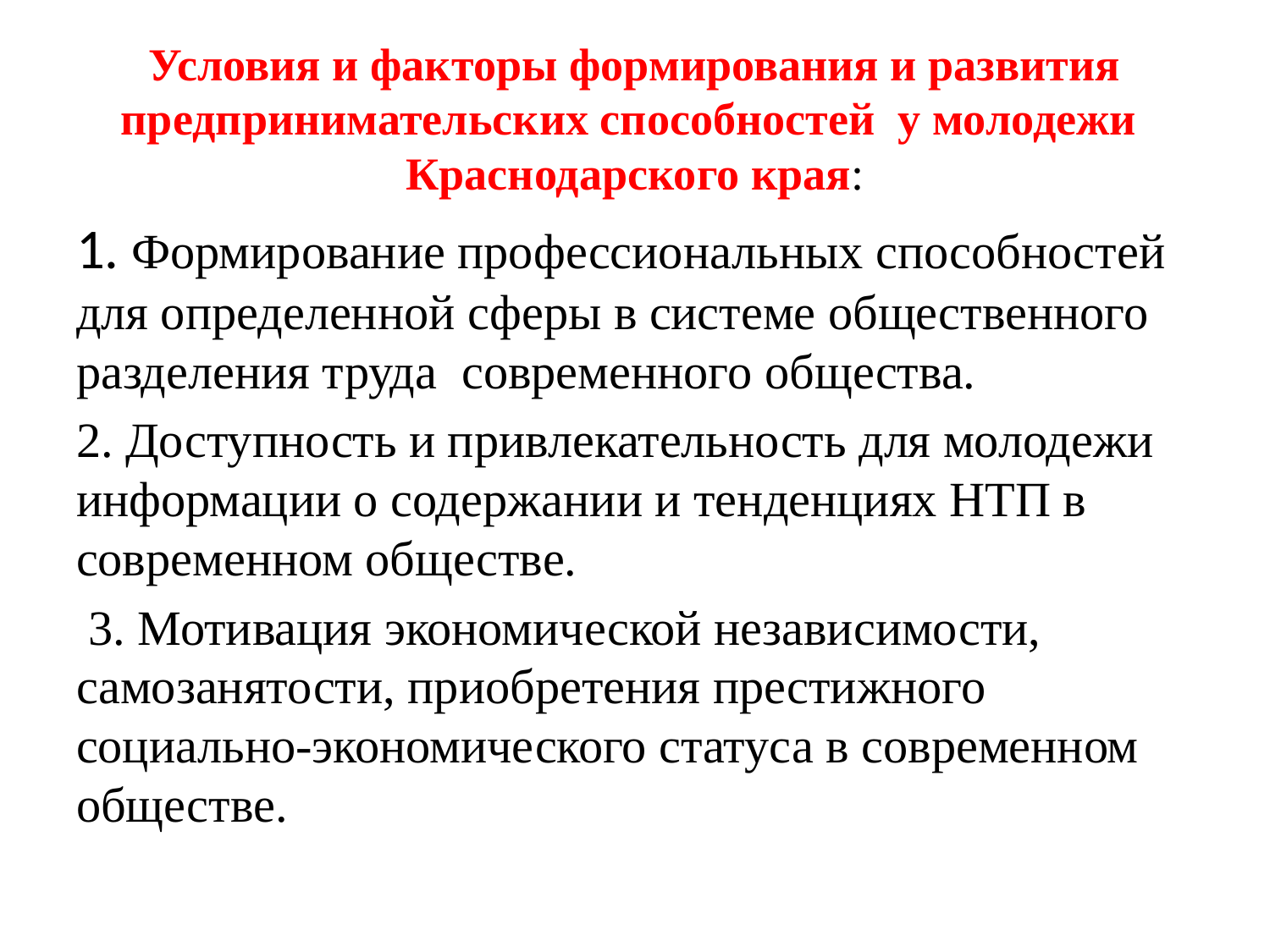

# Условия и факторы формирования и развития предпринимательских способностей  у молодежи  Краснодарского края:
1. Формирование профессиональных способностей для определенной сферы в системе общественного разделения труда  современного общества.
2. Доступность и привлекательность для молодежи информации о содержании и тенденциях НТП в современном обществе.
 3. Мотивация экономической независимости, самозанятости, приобретения престижного социально-экономического статуса в современном обществе.